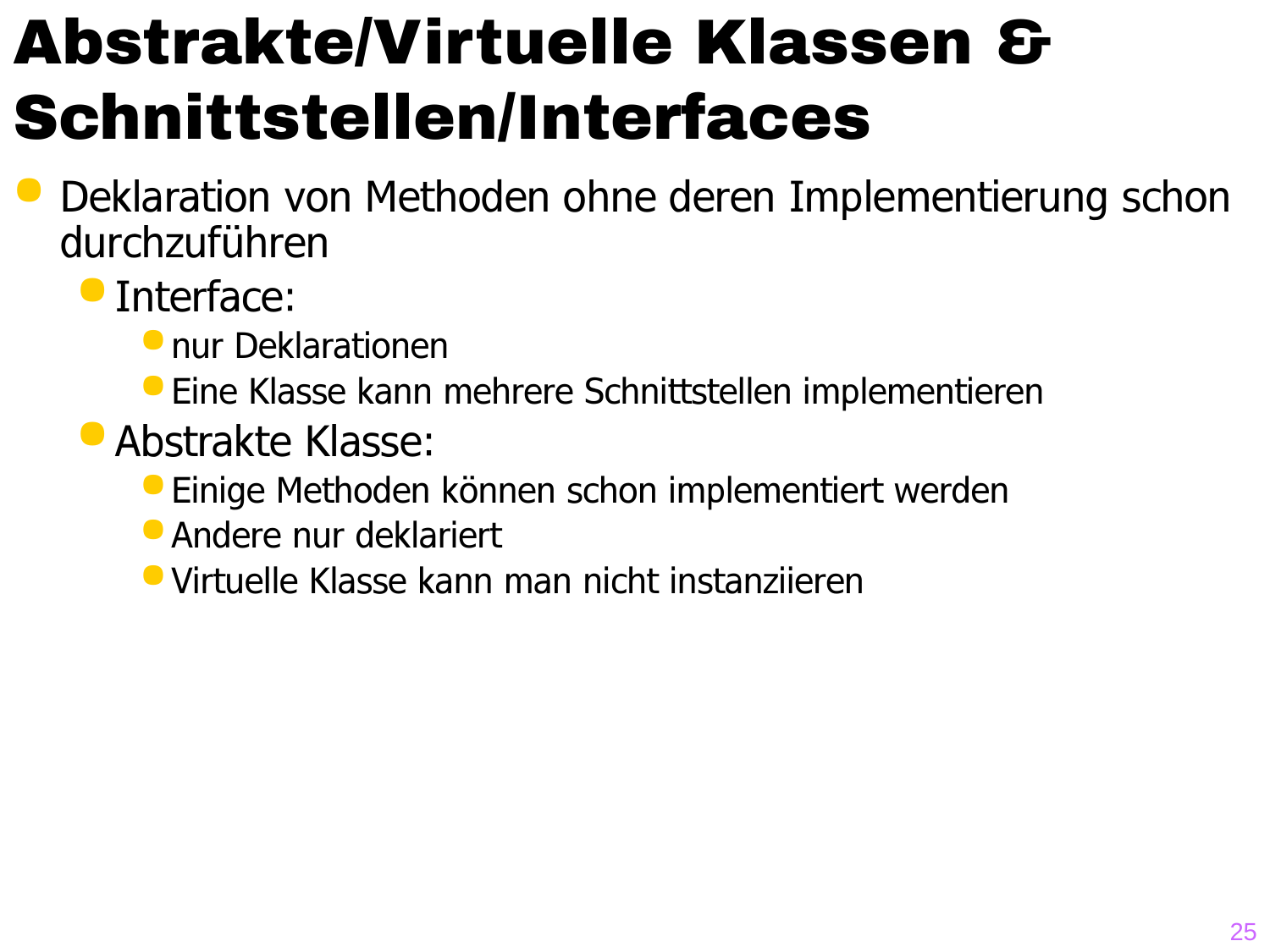

# Abstrakte/Virtuelle Klassen & Schnittstellen/Interfaces
Deklaration von Methoden ohne deren Implementierung schon durchzuführen
Interface:
nur Deklarationen
Eine Klasse kann mehrere Schnittstellen implementieren
Abstrakte Klasse:
Einige Methoden können schon implementiert werden
Andere nur deklariert
Virtuelle Klasse kann man nicht instanziieren
25